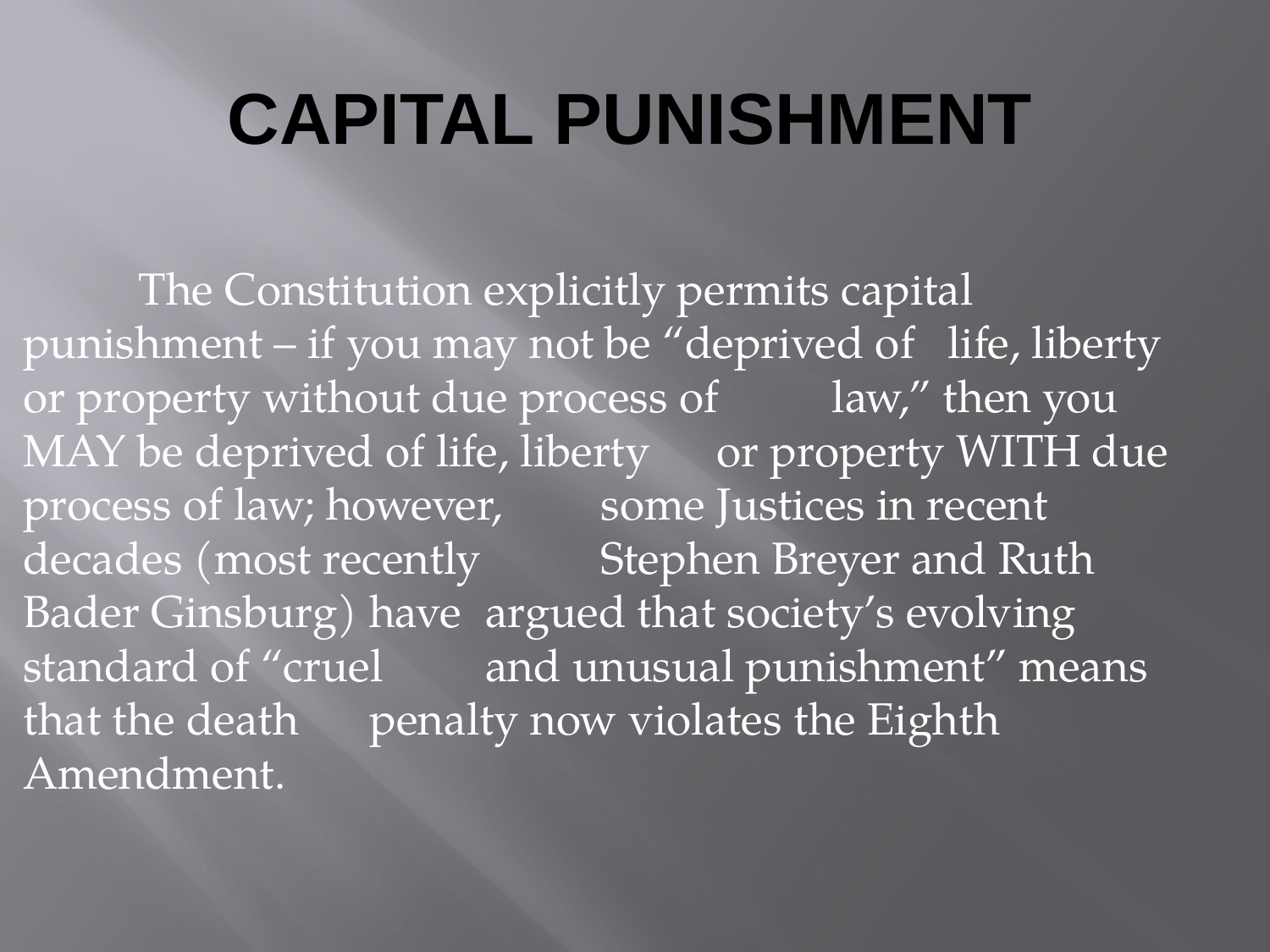

# capitaL punishment
	The Constitution explicitly permits capital 	punishment – if you may not be “deprived of 	life, liberty or property without due process of 	law,” then you MAY be deprived of life, liberty 	or property WITH due process of law; however, 	some Justices in recent decades (most recently 	Stephen Breyer and Ruth Bader Ginsburg) have 	argued that society’s evolving standard of “cruel 	and unusual punishment” means that the death 	penalty now violates the Eighth Amendment.